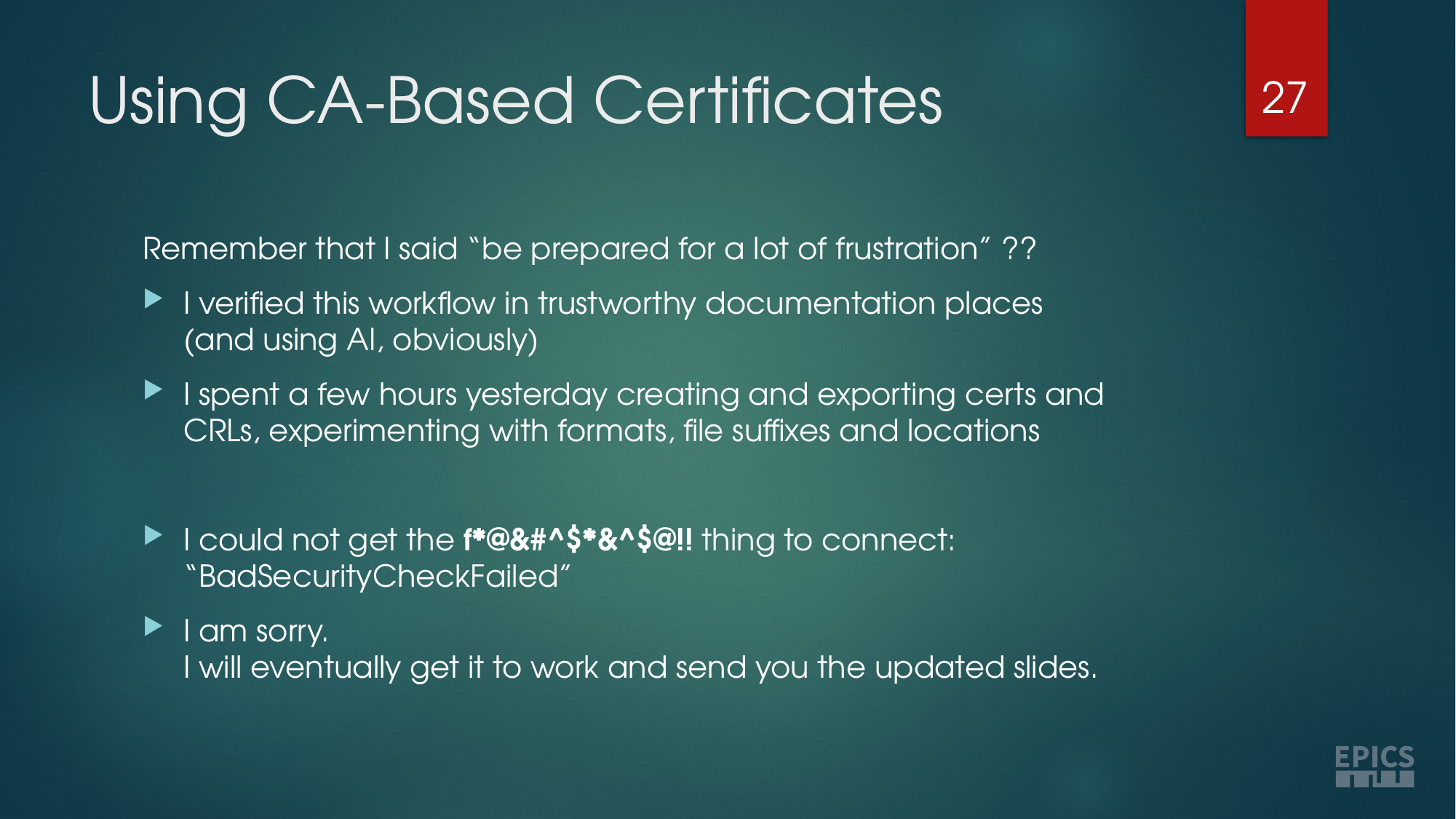

27
# Using CA-Based Certificates
Remember that I said “be prepared for a lot of frustration” ??
I verified this workflow in trustworthy documentation places
(and using AI, obviously)
I spent a few hours yesterday creating and exporting certs and CRLs, experimenting with formats, file suffixes and locations

I could not get the f*@&#^$*&^$@!! thing to connect:
“BadSecurityCheckFailed”
I am sorry.
I will eventually get it to work and send you the updated slides.